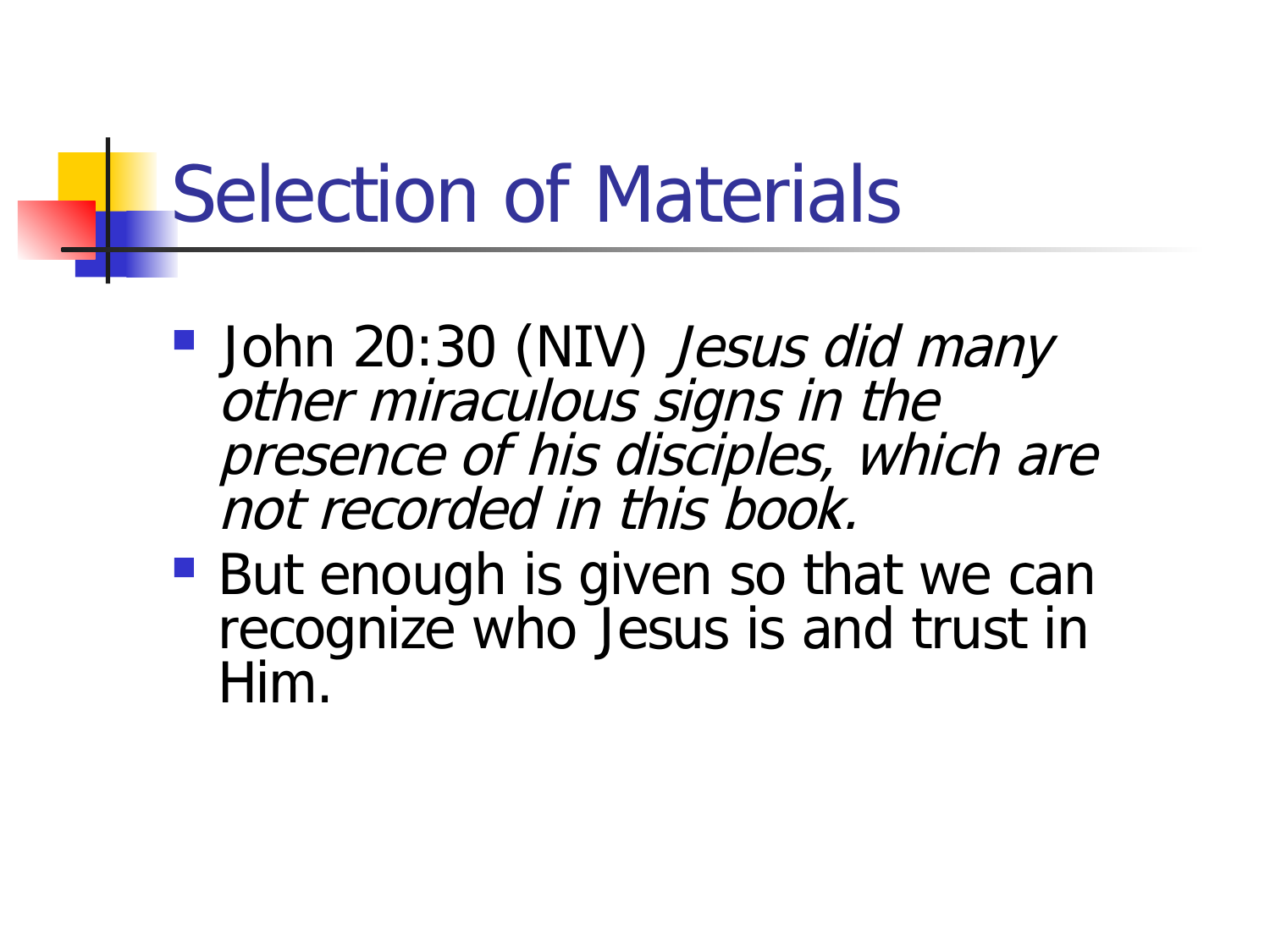

# Selection of Materials
John 20:30 (NIV) Jesus did many other miraculous signs in the presence of his disciples, which are not recorded in this book.
But enough is given so that we can recognize who Jesus is and trust in Him.